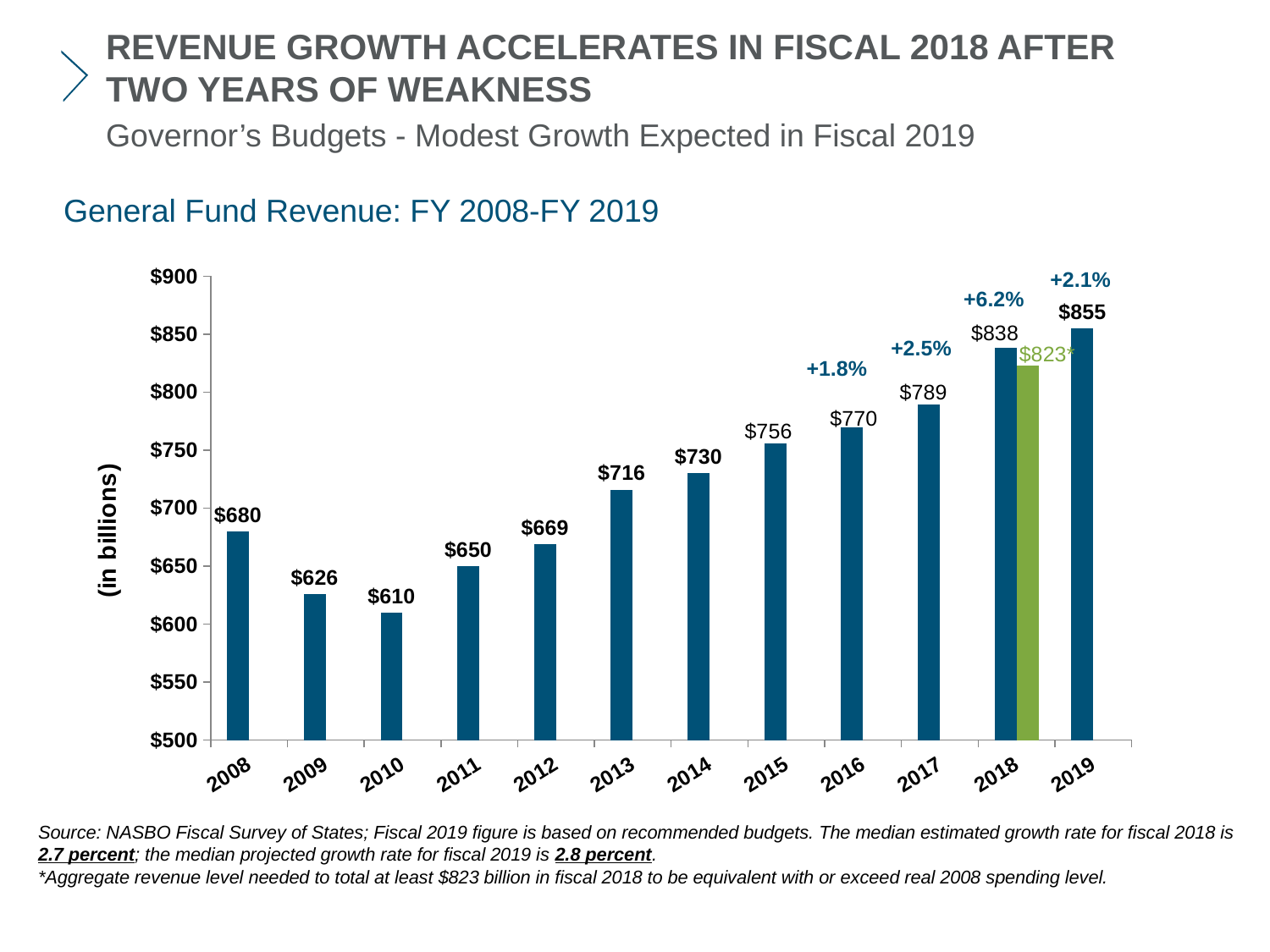

REVENUE GROWTH ACCELERATES IN FISCAL 2018 AFTER TWO YEARS OF WEAKNESS
Governor’s Budgets - Modest Growth Expected in Fiscal 2019
General Fund Revenue: FY 2008-FY 2019

### Chart

| Category | Series 1 | Series 2 |
|---|---|---|
| 2008 | 680.0 | None |
| 2009 | 626.0 | None |
| 2010 | 610.0 | None |
| 2011 | 650.0 | None |
| 2012 | 669.0 | None |
| 2013 | 716.0 | None |
| 2014 | 730.0 | None |
| 2015 | 756.0 | None |
| 2016 | 770.0 | None |
| 2017 | 789.0 | None |
| 2018 | 838.0 | 823.0 |
| 2019 | 855.0 | None |
+2.1%
+6.2%
+2.5%
+1.8%
Source: NASBO Fiscal Survey of States; Fiscal 2019 figure is based on recommended budgets. The median estimated growth rate for fiscal 2018 is 2.7 percent; the median projected growth rate for fiscal 2019 is 2.8 percent.
*Aggregate revenue level needed to total at least $823 billion in fiscal 2018 to be equivalent with or exceed real 2008 spending level.